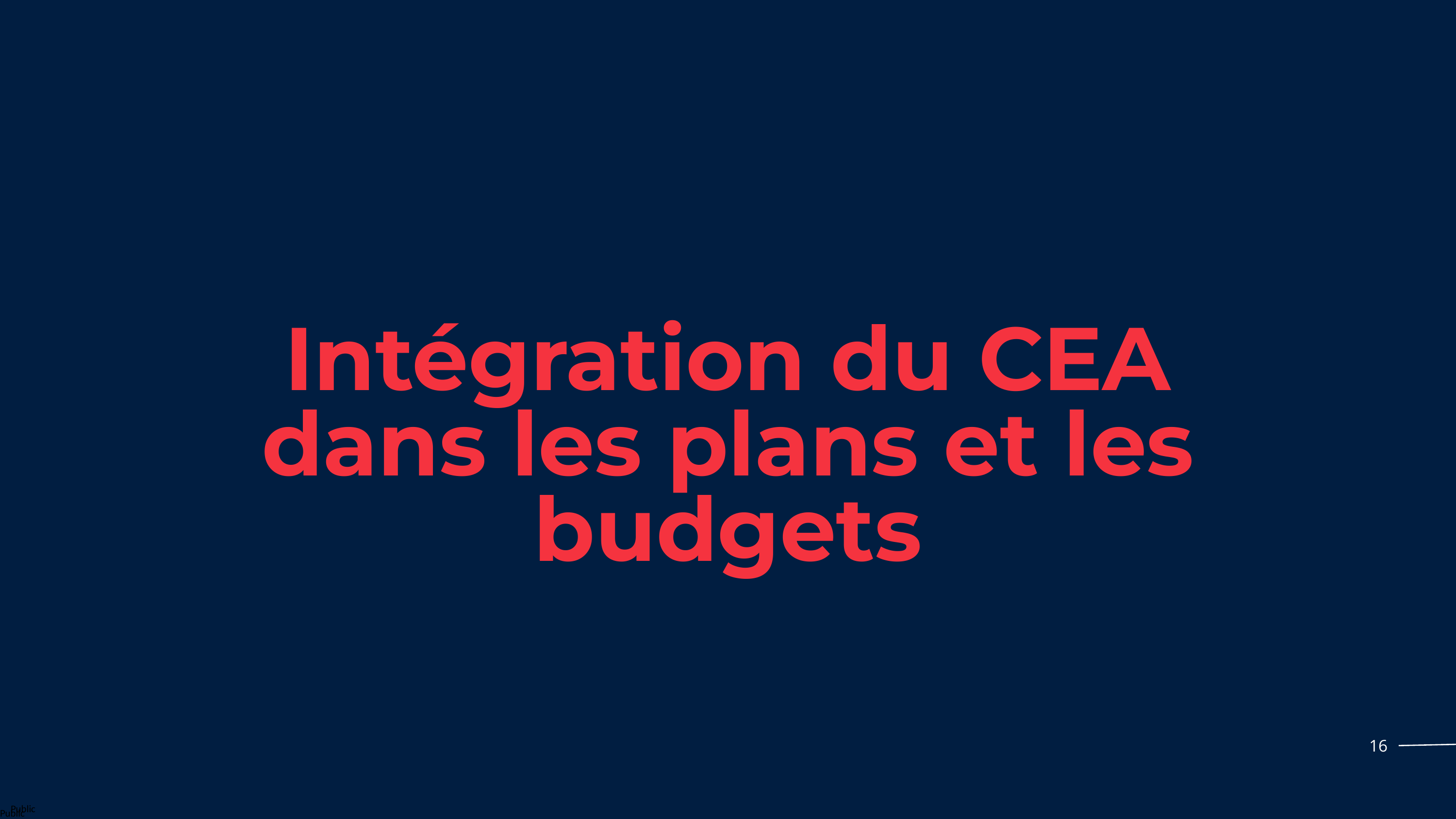

Intégration du CEA dans les plans et les budgets